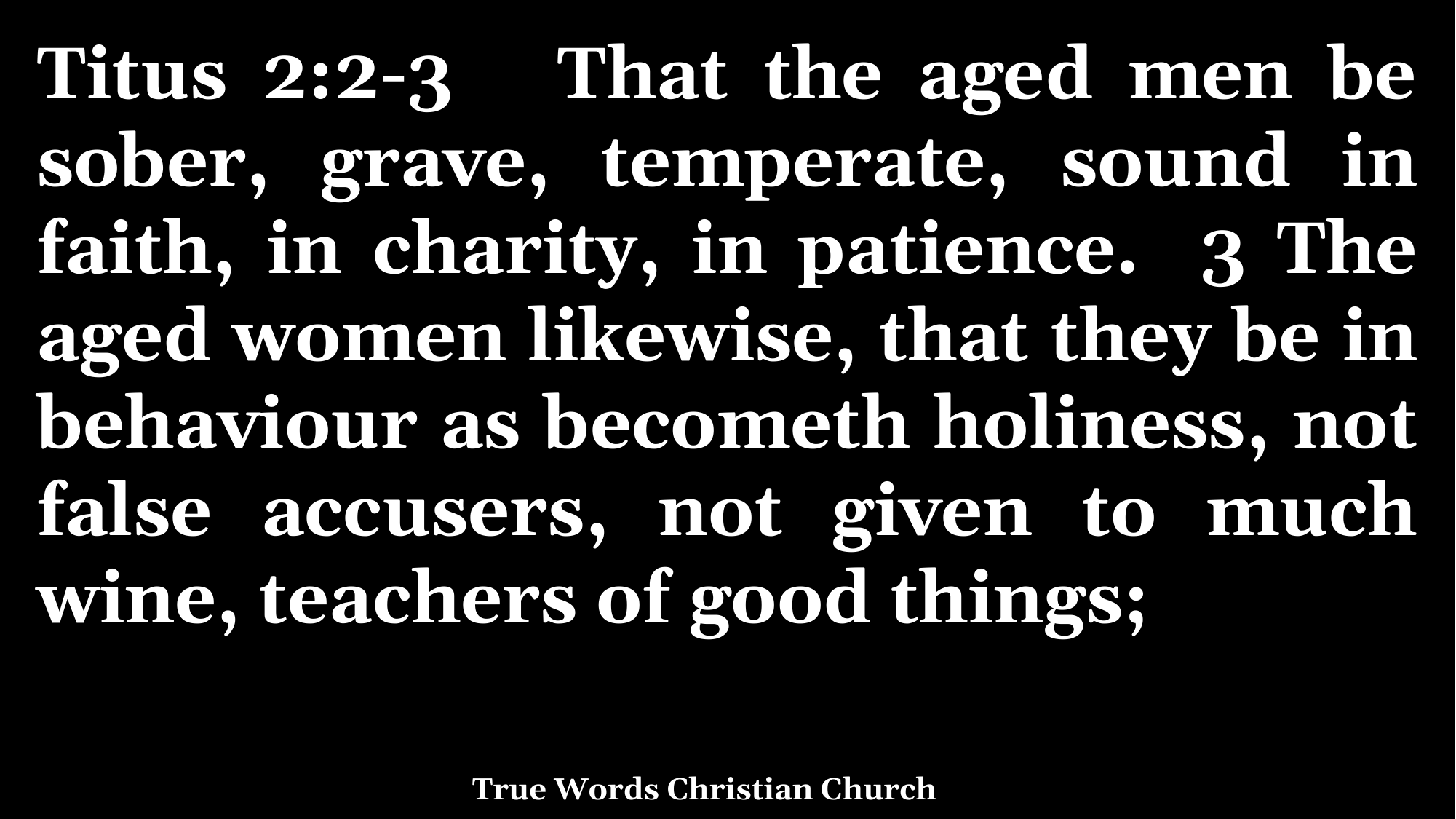

Titus 2:2-3   That the aged men be sober, grave, temperate, sound in faith, in charity, in patience.  3 The aged women likewise, that they be in behaviour as becometh holiness, not false accusers, not given to much wine, teachers of good things;
True Words Christian Church